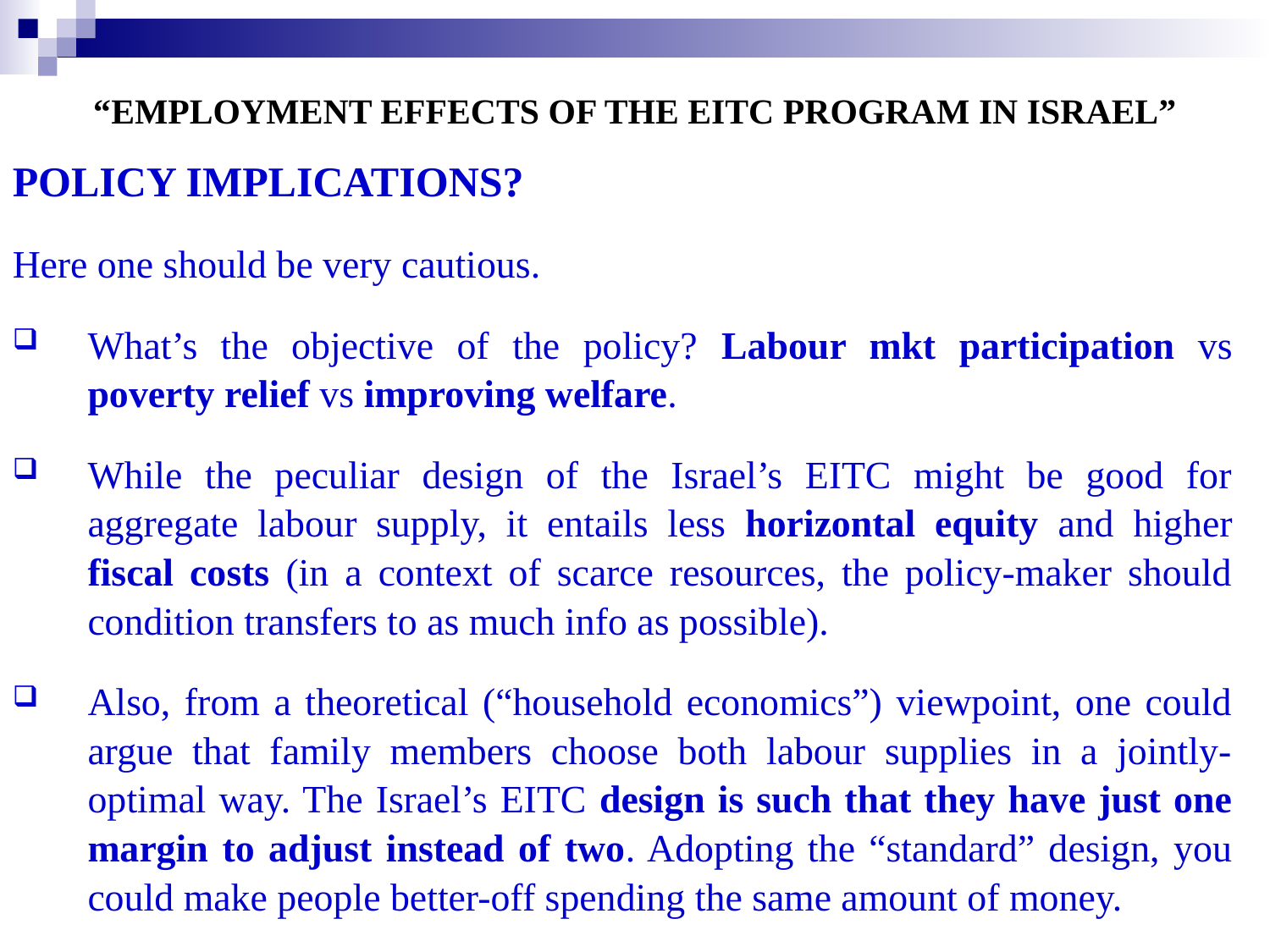

# “EMPLOYMENT EFFECTS OF THE EITC PROGRAM IN ISRAEL”
POLICY IMPLICATIONS?
Here one should be very cautious.
What’s the objective of the policy? Labour mkt participation vs poverty relief vs improving welfare.
While the peculiar design of the Israel’s EITC might be good for aggregate labour supply, it entails less horizontal equity and higher fiscal costs (in a context of scarce resources, the policy-maker should condition transfers to as much info as possible).
Also, from a theoretical (“household economics”) viewpoint, one could argue that family members choose both labour supplies in a jointly-optimal way. The Israel’s EITC design is such that they have just one margin to adjust instead of two. Adopting the “standard” design, you could make people better-off spending the same amount of money.